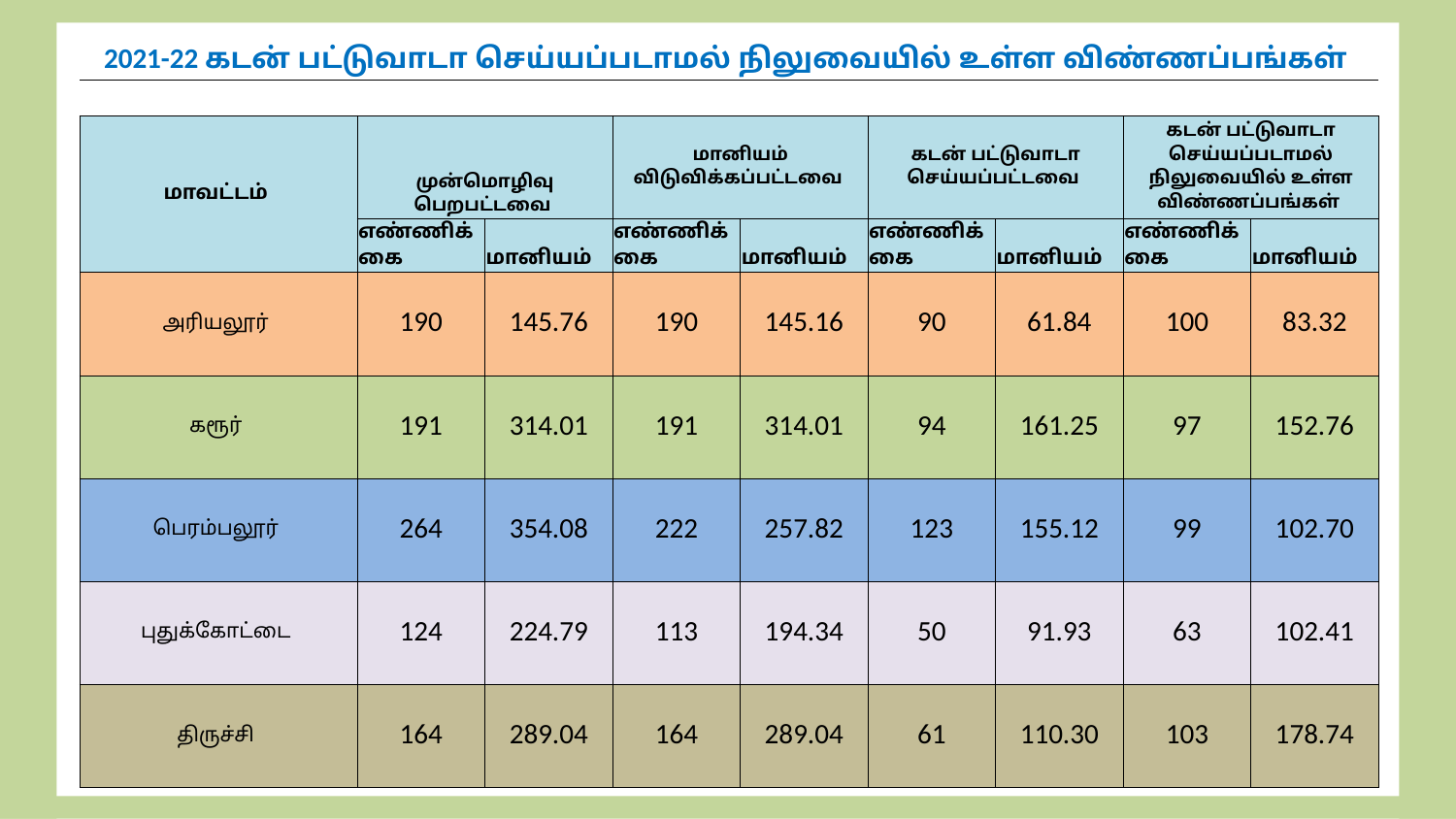

| 2021-22 கடன் பட்டுவாடா செய்யப்படாமல் நிலுவையில் உள்ள விண்ணப்பங்கள் |  |  |  |  |  |  |  |  |
| --- | --- | --- | --- | --- | --- | --- | --- | --- |
|  |  |  |  |  |  |  |  |  |
| மாவட்டம் | முன்மொழிவு பெறபட்டவை |  | மானியம் விடுவிக்கப்பட்டவை |  | கடன் பட்டுவாடா செய்யப்பட்டவை |  | கடன் பட்டுவாடா செய்யப்படாமல் நிலுவையில் உள்ள விண்ணப்பங்கள் |  |
|  | எண்ணிக்கை | மானியம் | எண்ணிக்கை | மானியம் | எண்ணிக்கை | மானியம் | எண்ணிக்கை | மானியம் |
| அரியலூர் | 190 | 145.76 | 190 | 145.16 | 90 | 61.84 | 100 | 83.32 |
| கரூர் | 191 | 314.01 | 191 | 314.01 | 94 | 161.25 | 97 | 152.76 |
| பெரம்பலூர் | 264 | 354.08 | 222 | 257.82 | 123 | 155.12 | 99 | 102.70 |
| புதுக்கோட்டை | 124 | 224.79 | 113 | 194.34 | 50 | 91.93 | 63 | 102.41 |
| திருச்சி | 164 | 289.04 | 164 | 289.04 | 61 | 110.30 | 103 | 178.74 |